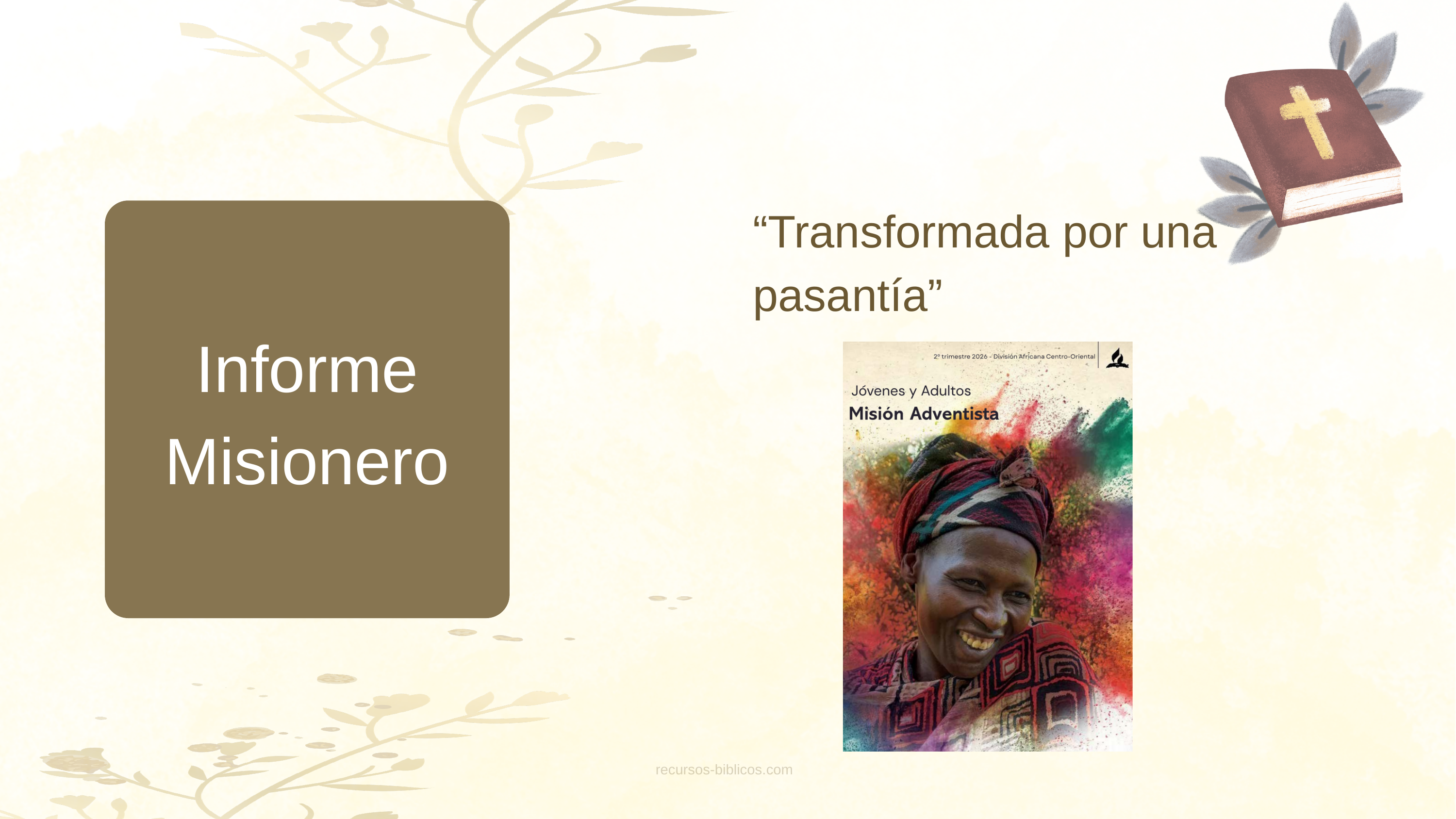

“Transformada por una pasantía”

Informe Misionero

recursos-biblicos.com